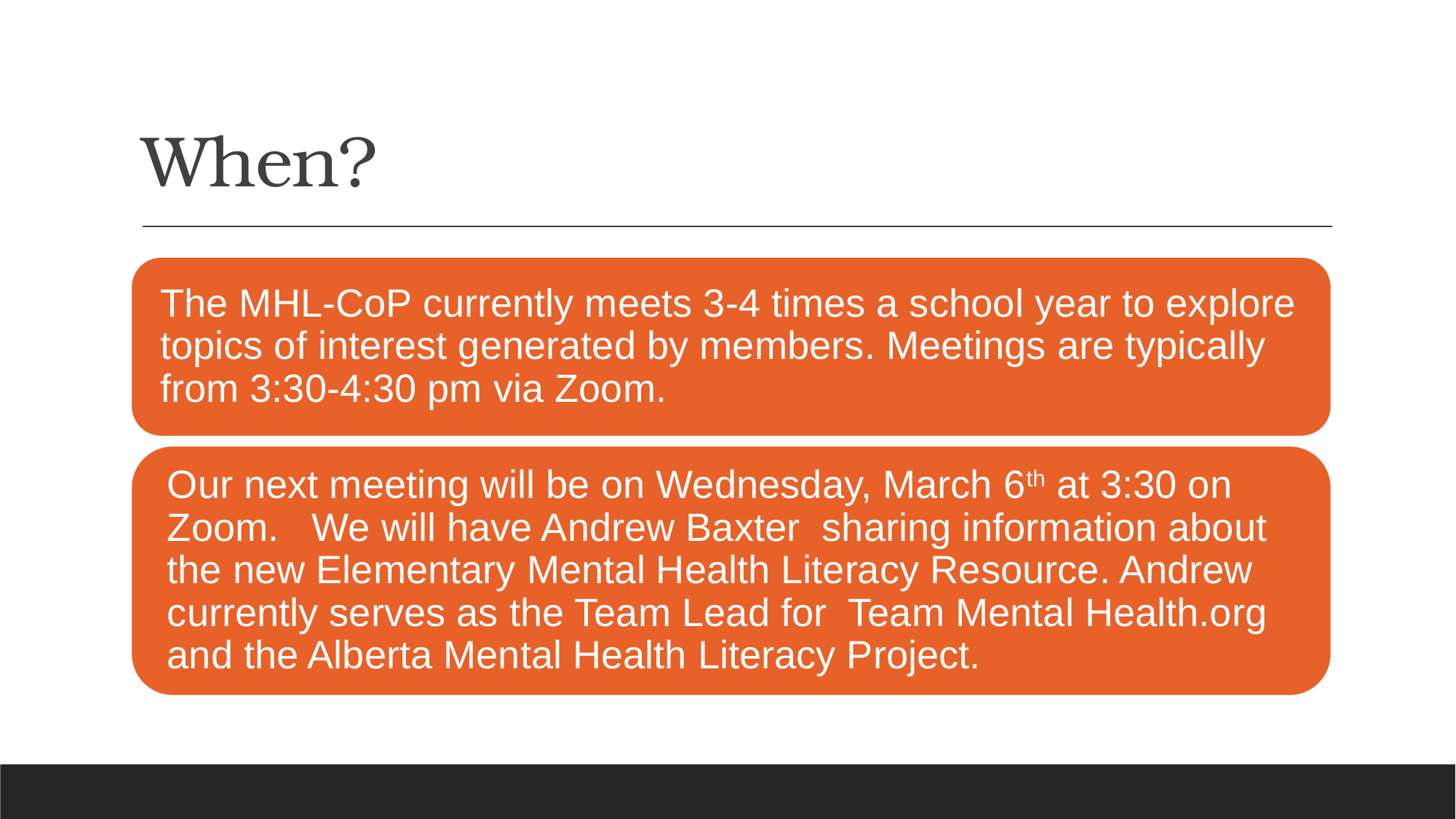

# When?
The MHL-CoP currently meets 3-4 times a school year to explore topics of interest generated by members. Meetings are typically from 3:30-4:30 pm via Zoom.
Our next meeting will be on Wednesday, March 6th at 3:30 on Zoom.   We will have Andrew Baxter  sharing information about the new Elementary Mental Health Literacy Resource. Andrew currently serves as the Team Lead for  Team Mental Health.org and the Alberta Mental Health Literacy Project.